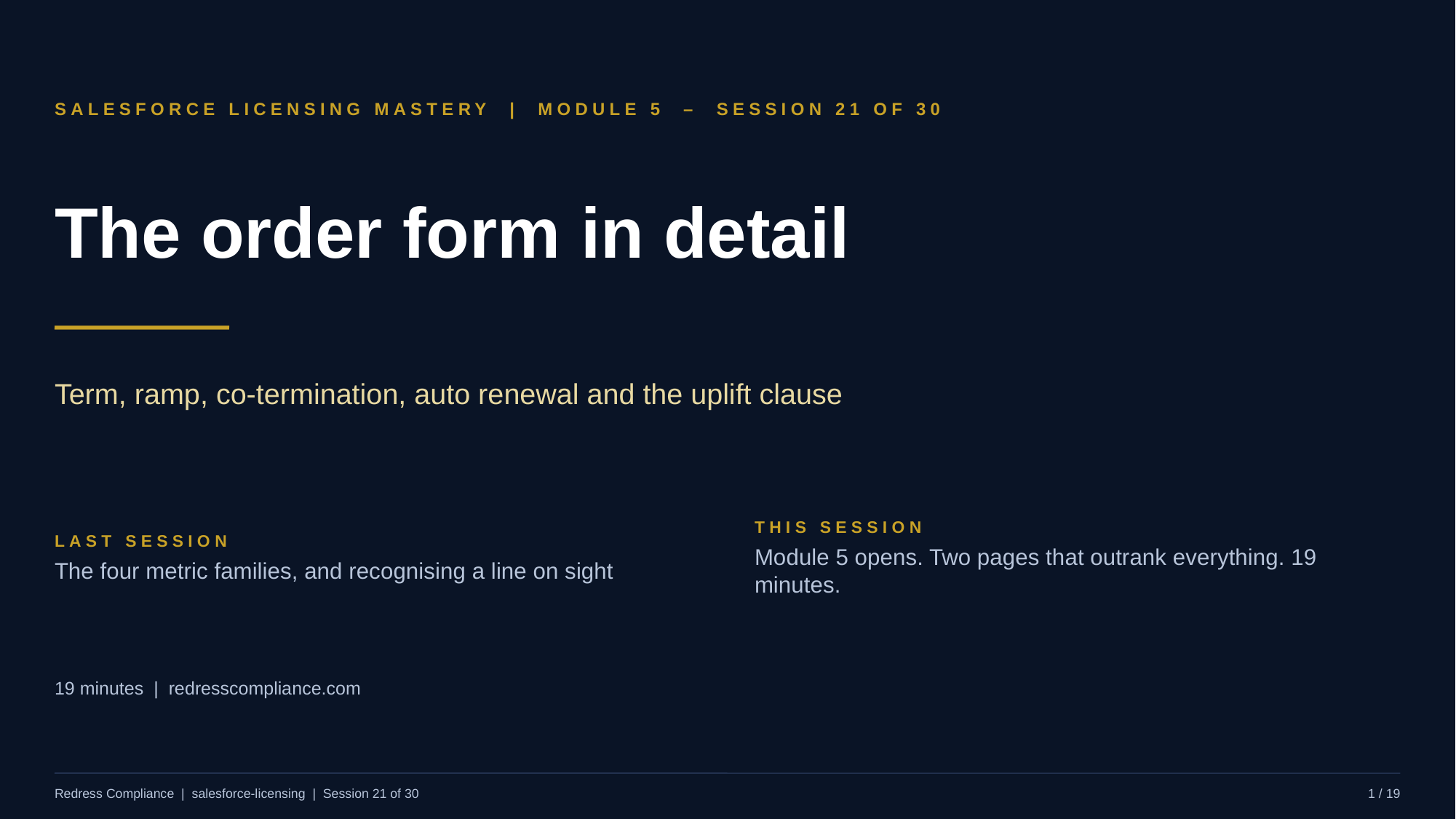

SALESFORCE LICENSING MASTERY  |  MODULE 5  –  SESSION 21 OF 30
The order form in detail

Term, ramp, co-termination, auto renewal and the uplift clause
LAST SESSION
The four metric families, and recognising a line on sight
THIS SESSION
Module 5 opens. Two pages that outrank everything. 19 minutes.
19 minutes  |  redresscompliance.com

Redress Compliance  |  salesforce-licensing  |  Session 21 of 30
1 / 19